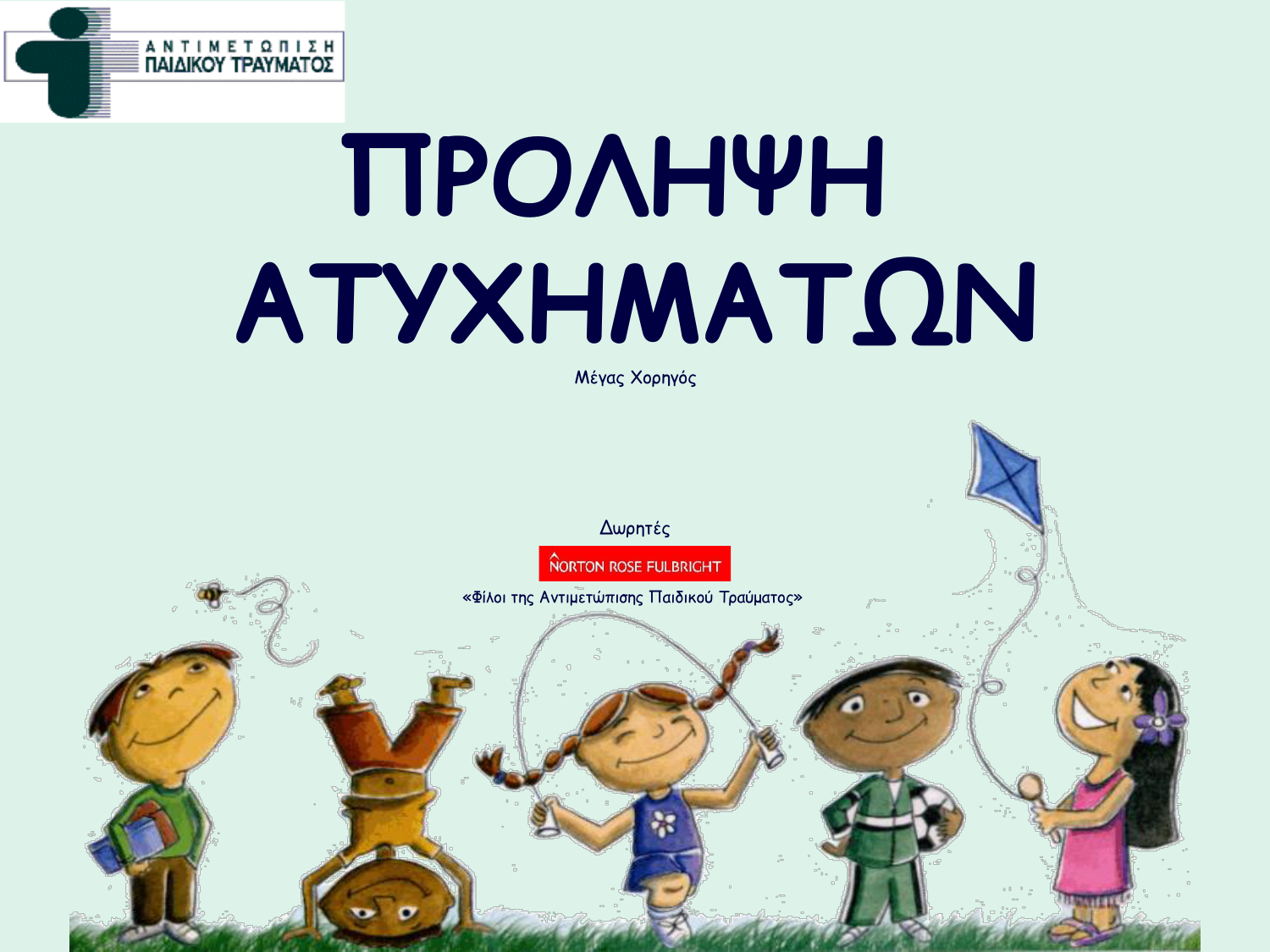

# ΠΡΟΛΗΨΗ  ΑΤΥΧΗΜΑΤΩΝ
Μέγας Χορηγός

Δωρητές

«Φίλοι της Αντιμετώπισης Παιδικού Τραύματος»